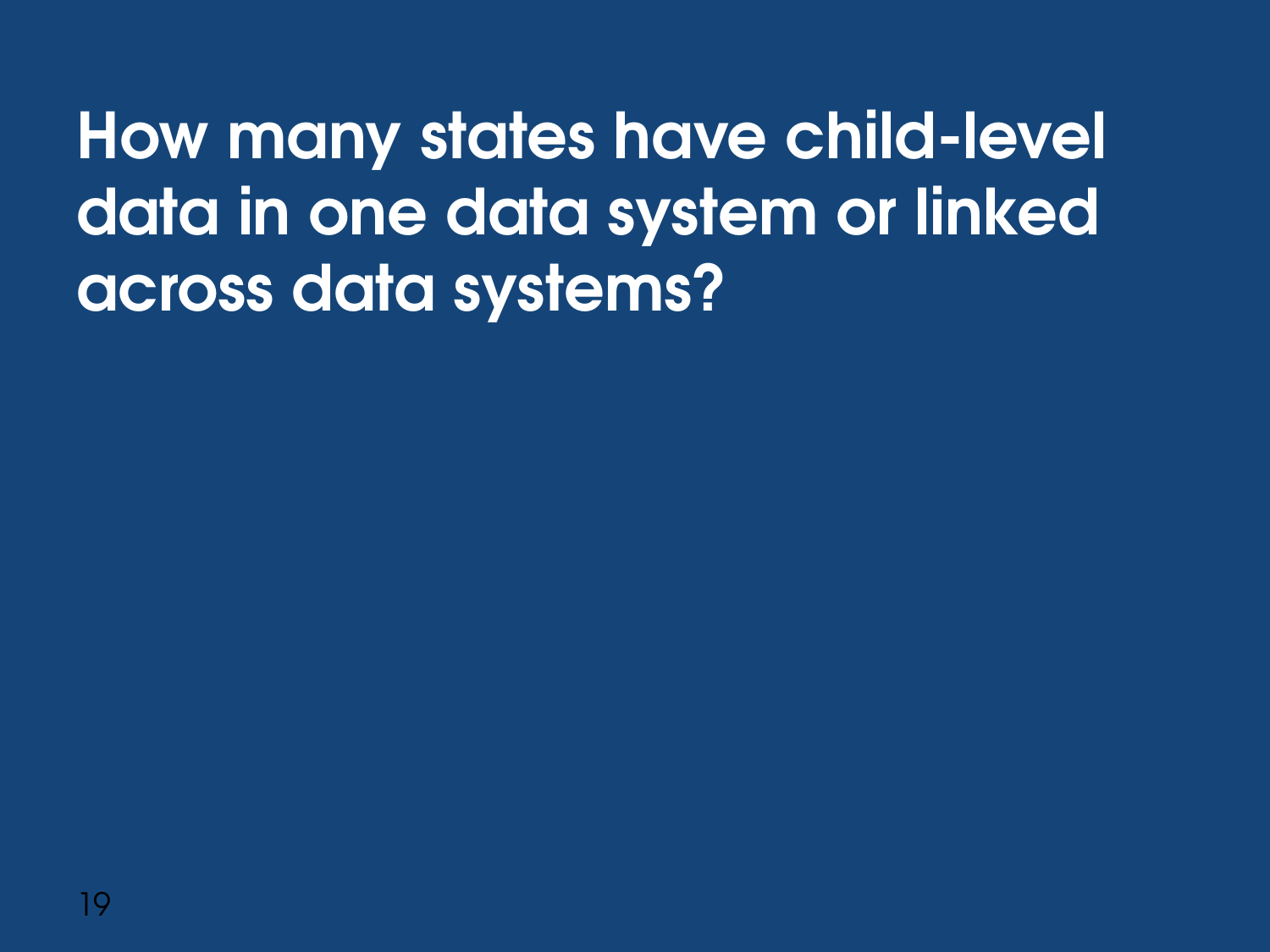

# How many states have child-level data in one data system or linked across data systems?
19